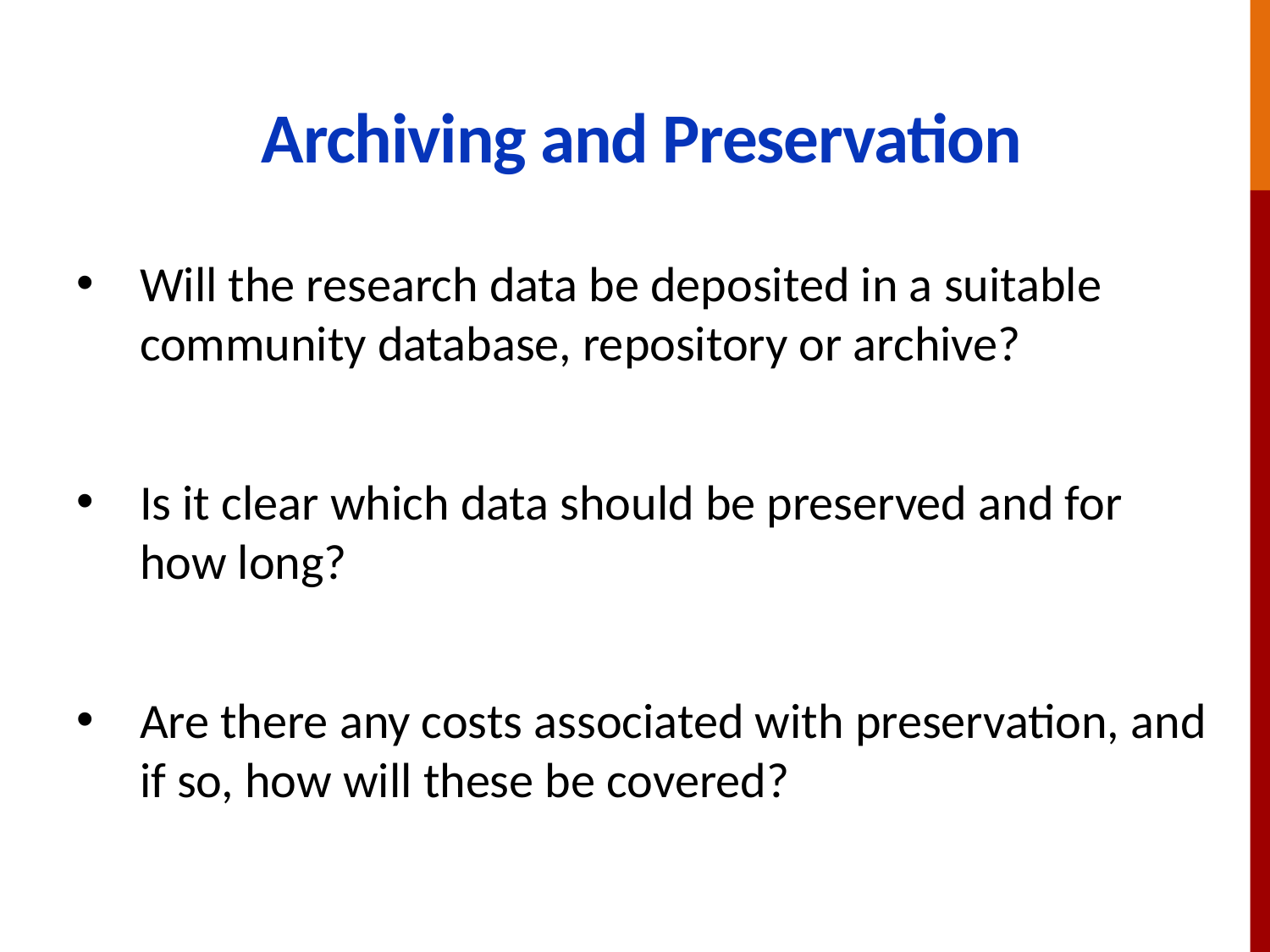

# Archiving and Preservation
Will the research data be deposited in a suitable community database, repository or archive?

Is it clear which data should be preserved and for how long?

Are there any costs associated with preservation, and if so, how will these be covered?